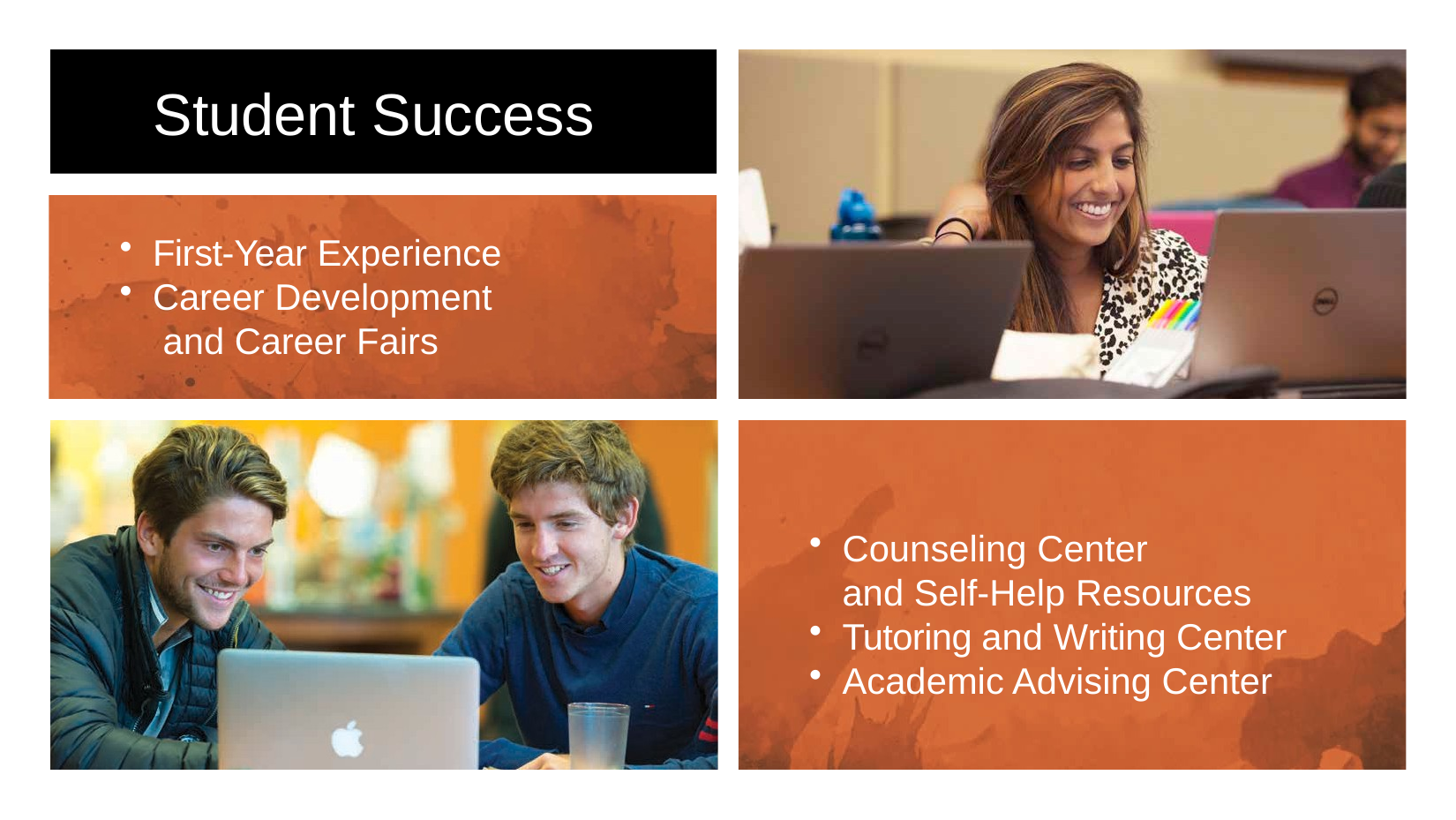

Student Success

First-Year Experience
Career Development  and Career Fairs

Counseling Center
and Self-Help Resources
Tutoring and Writing Center
Academic Advising Center